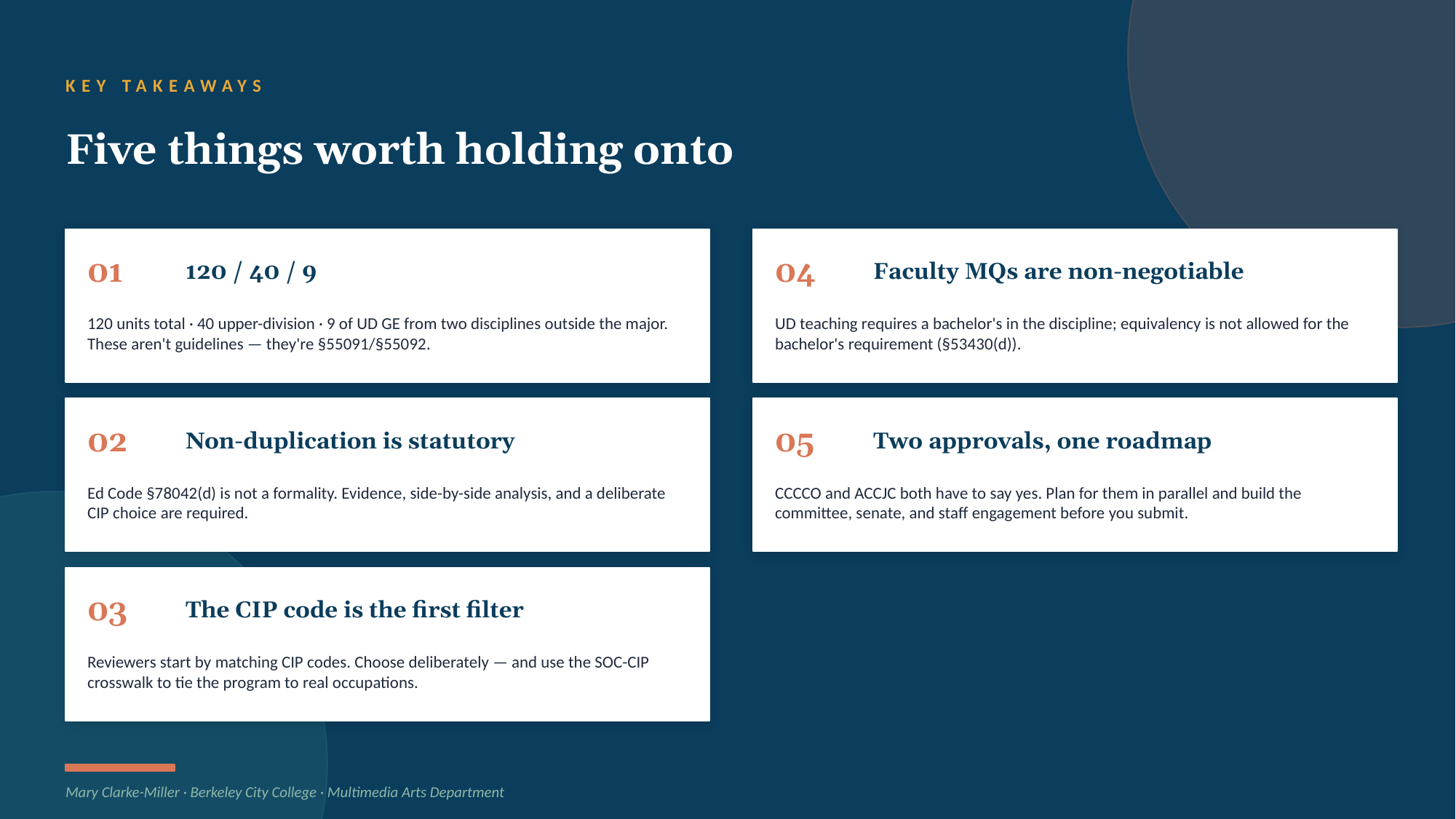

KEY TAKEAWAYS
Five things worth holding onto

01
120 / 40 / 9
04
Faculty MQs are non-negotiable
120 units total · 40 upper-division · 9 of UD GE from two disciplines outside the major. These aren't guidelines — they're §55091/§55092.
UD teaching requires a bachelor's in the discipline; equivalency is not allowed for the bachelor's requirement (§53430(d)).

02
Non-duplication is statutory
05
Two approvals, one roadmap
Ed Code §78042(d) is not a formality. Evidence, side-by-side analysis, and a deliberate CIP choice are required.
CCCCO and ACCJC both have to say yes. Plan for them in parallel and build the committee, senate, and staff engagement before you submit.

03
The CIP code is the first filter
Reviewers start by matching CIP codes. Choose deliberately — and use the SOC-CIP crosswalk to tie the program to real occupations.

Mary Clarke-Miller · Berkeley City College · Multimedia Arts Department